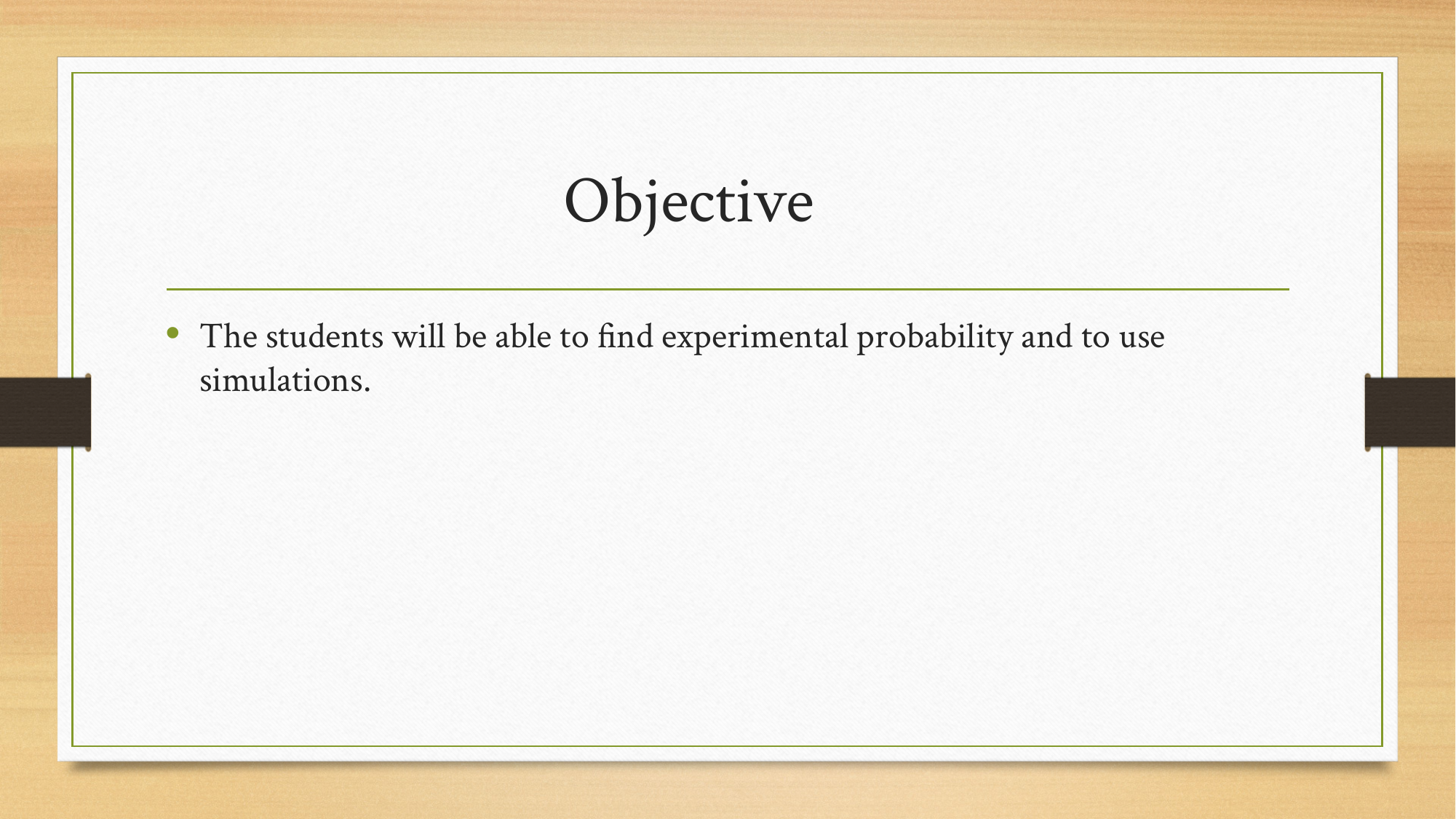

# Objective
The students will be able to find experimental probability and to use simulations.